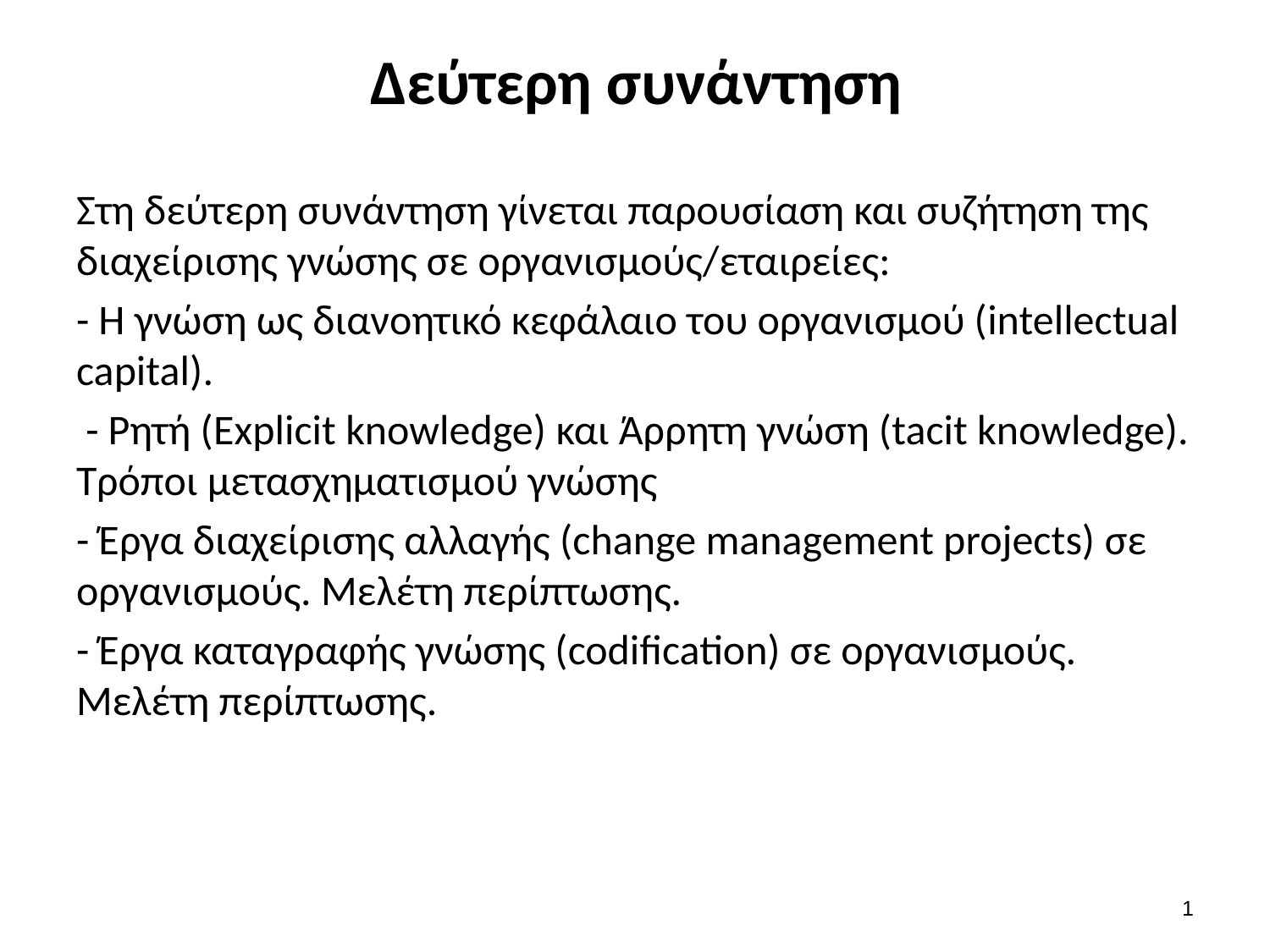

# Δεύτερη συνάντηση
Στη δεύτερη συνάντηση γίνεται παρουσίαση και συζήτηση της διαχείρισης γνώσης σε οργανισμούς/εταιρείες:
- Η γνώση ως διανοητικό κεφάλαιο του οργανισμού (intellectual capital).
 - Ρητή (Explicit knowledge) και Άρρητη γνώση (tacit knowledge). Τρόποι μετασχηματισμού γνώσης
- Έργα διαχείρισης αλλαγής (change management projects) σε οργανισμούς. Μελέτη περίπτωσης.
- Έργα καταγραφής γνώσης (codification) σε οργανισμούς. Μελέτη περίπτωσης.

1